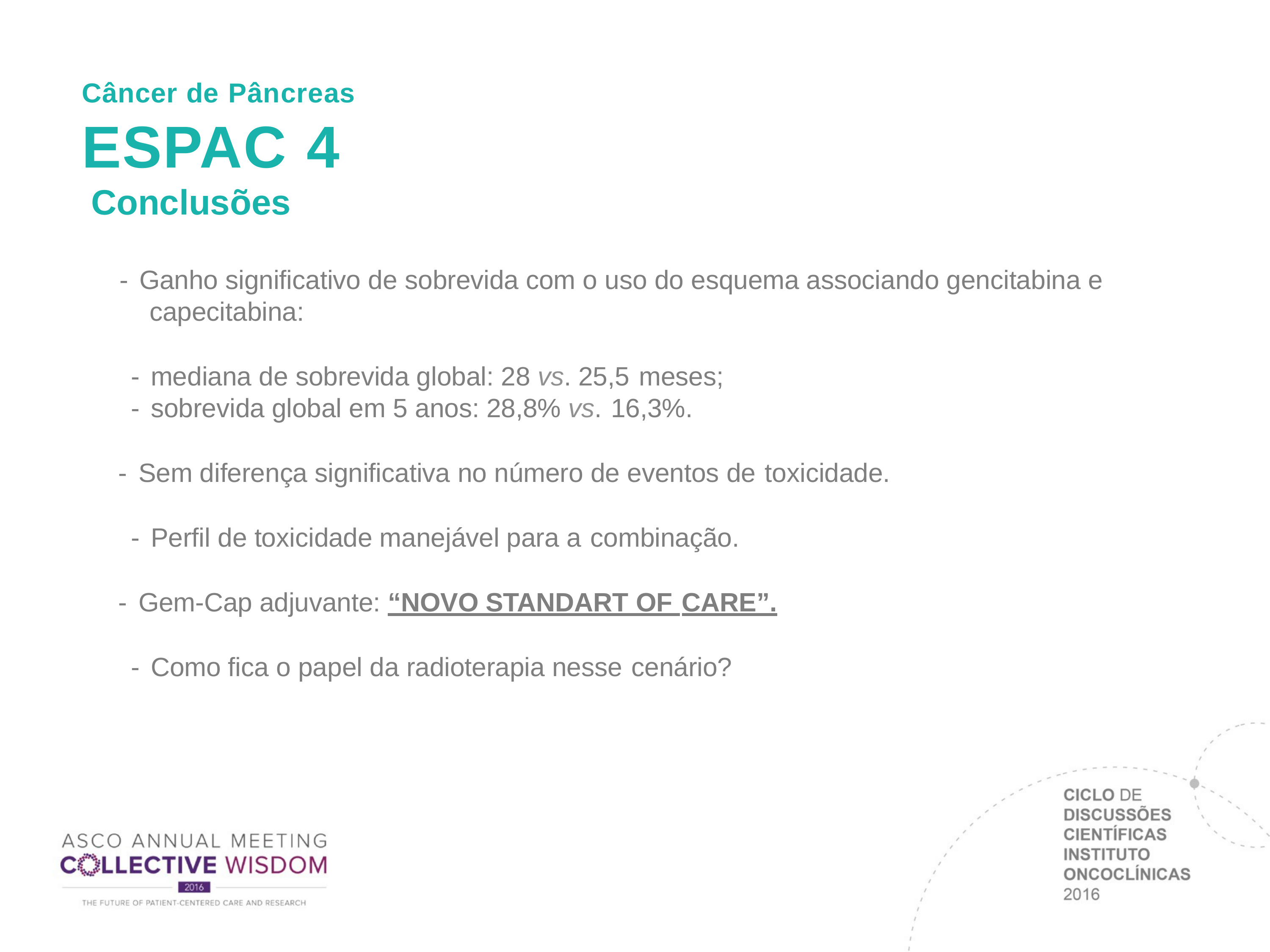

Câncer de Pâncreas
# ESPAC 4
Conclusões
-  Ganho significativo de sobrevida com o uso do esquema associando gencitabina e  capecitabina:

-  mediana de sobrevida global: 28 vs. 25,5 meses;
-  sobrevida global em 5 anos: 28,8% vs. 16,3%.

-  Sem diferença significativa no número de eventos de toxicidade.

-  Perfil de toxicidade manejável para a combinação.

-  Gem-Cap adjuvante: “NOVO STANDART OF CARE”.

-  Como fica o papel da radioterapia nesse cenário?